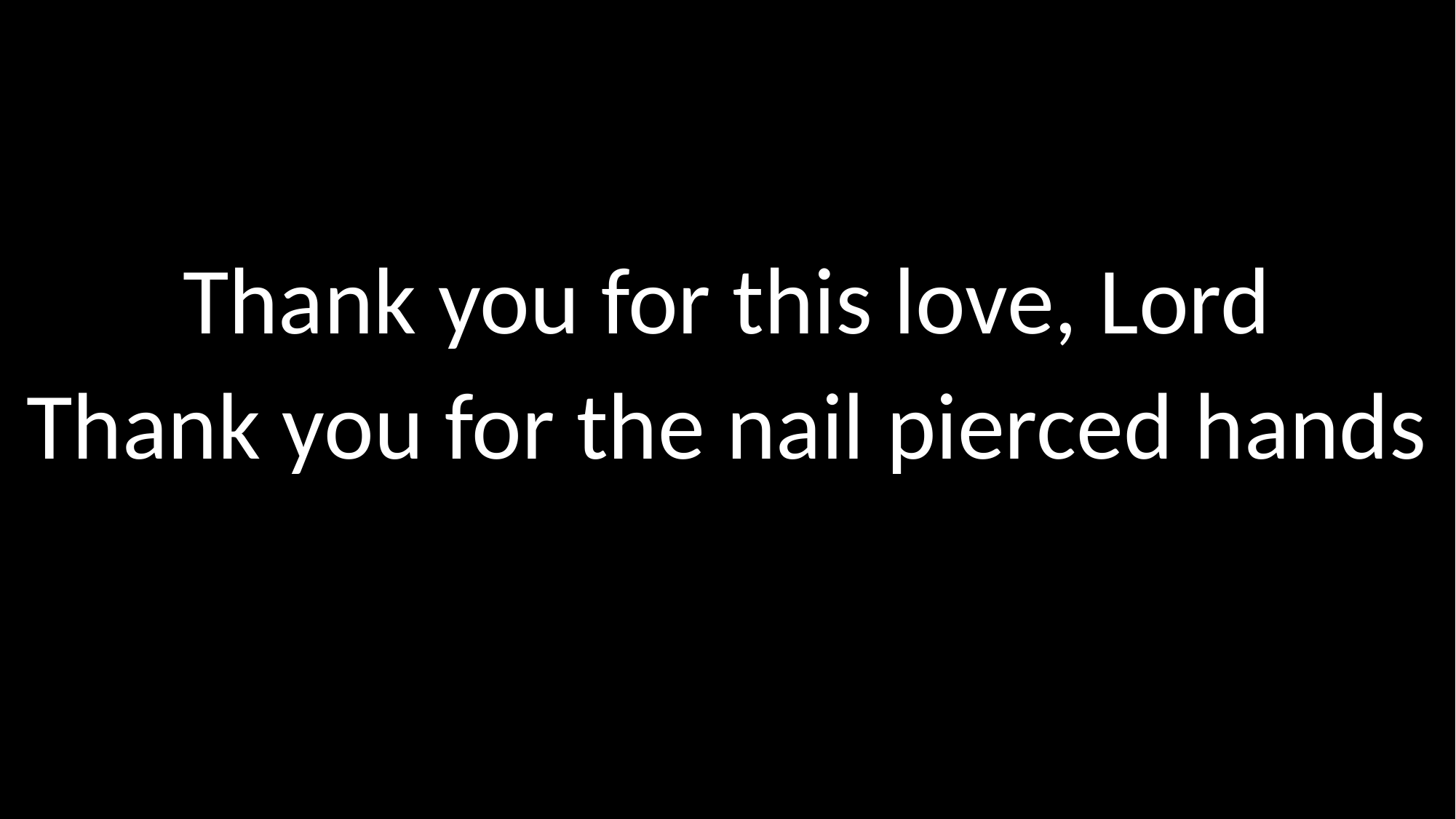

# Thank you for this love, Lord Thank you for the nail pierced hands